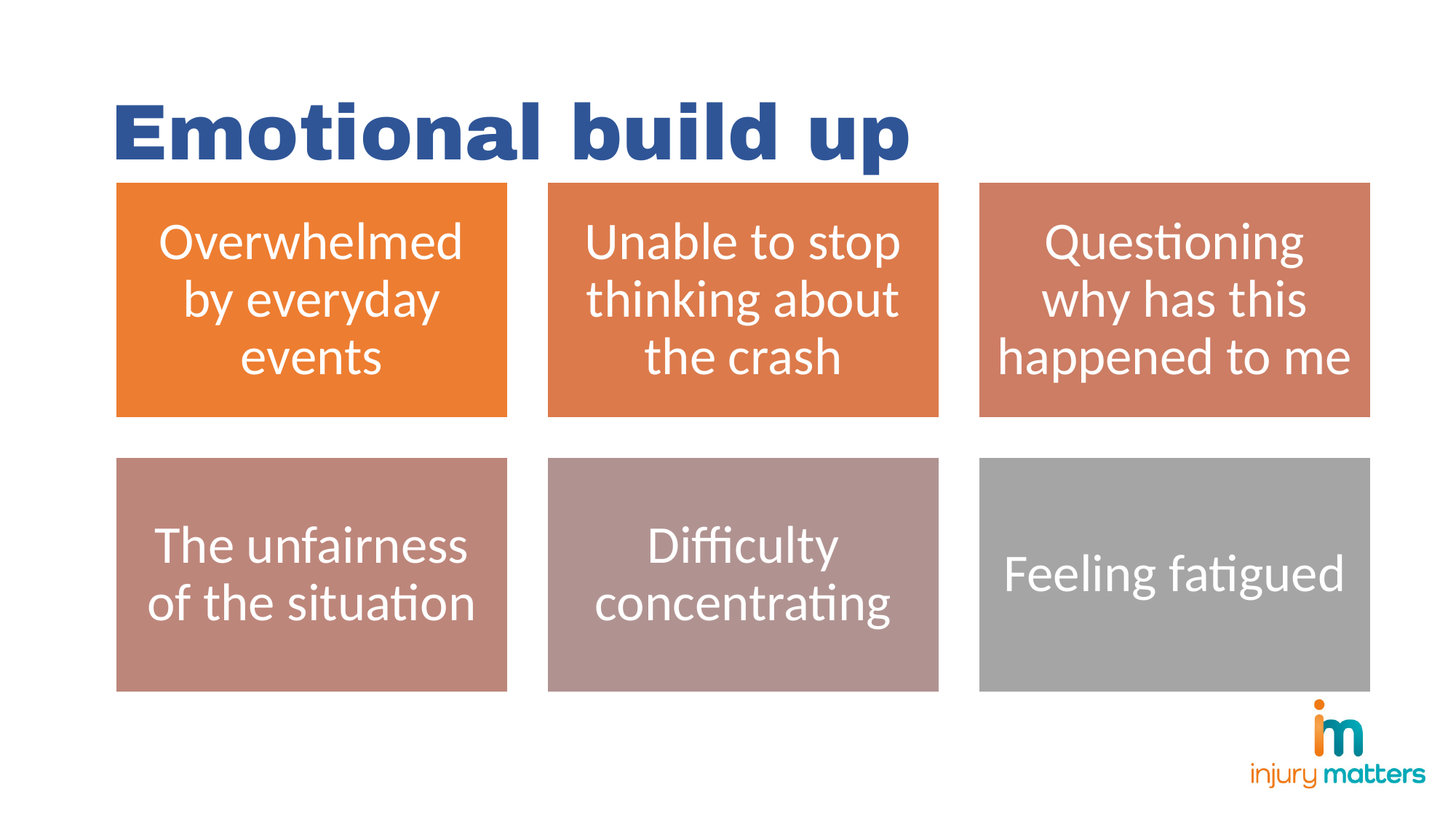

Emotional build up
Overwhelmed by everyday events
Unable to stop thinking about the crash
Questioning why has this happened to me
The unfairness of the situation
Difficulty concentrating
Feeling fatigued